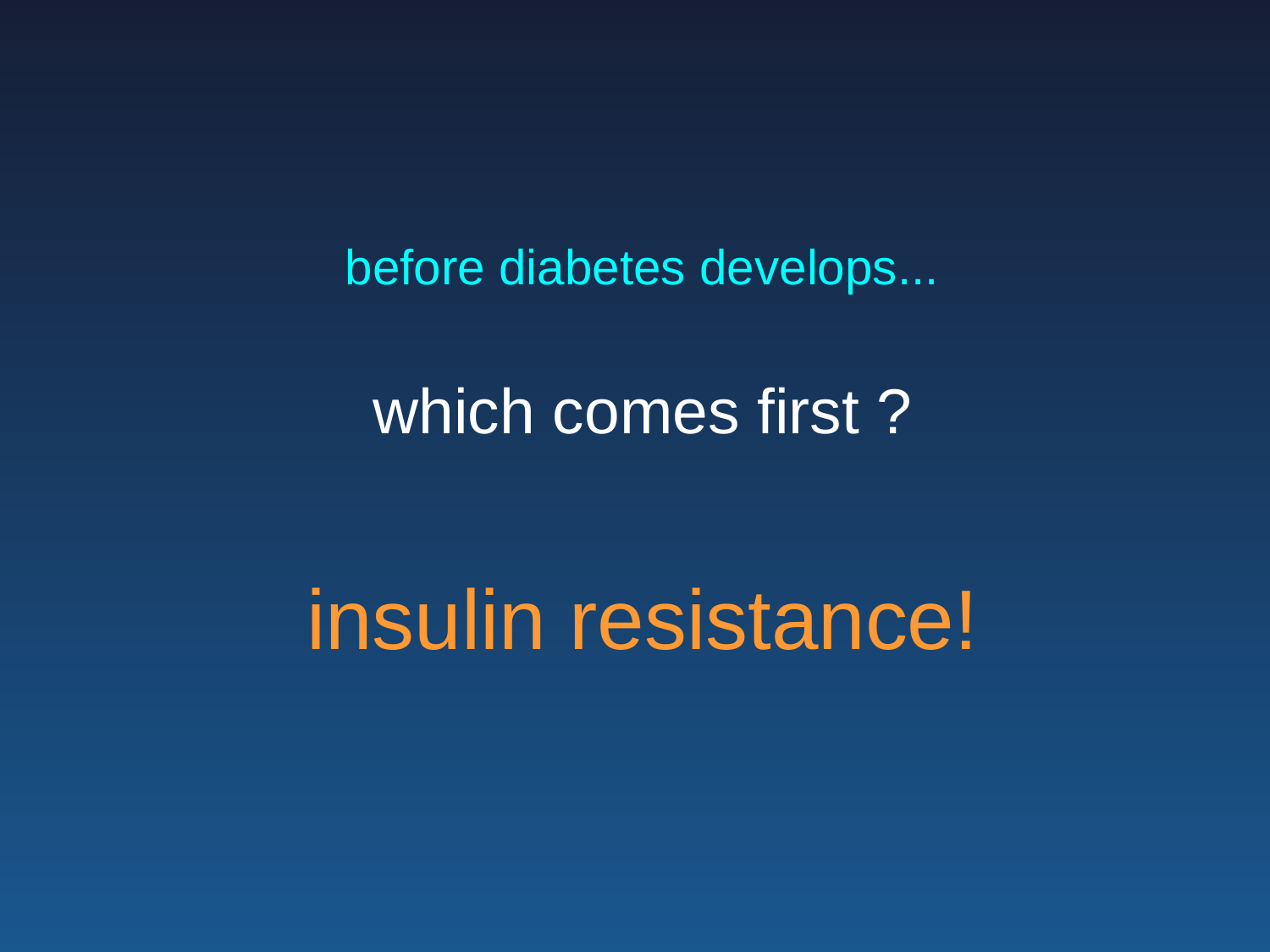

before diabetes develops...

which comes first ?

insulin resistance!